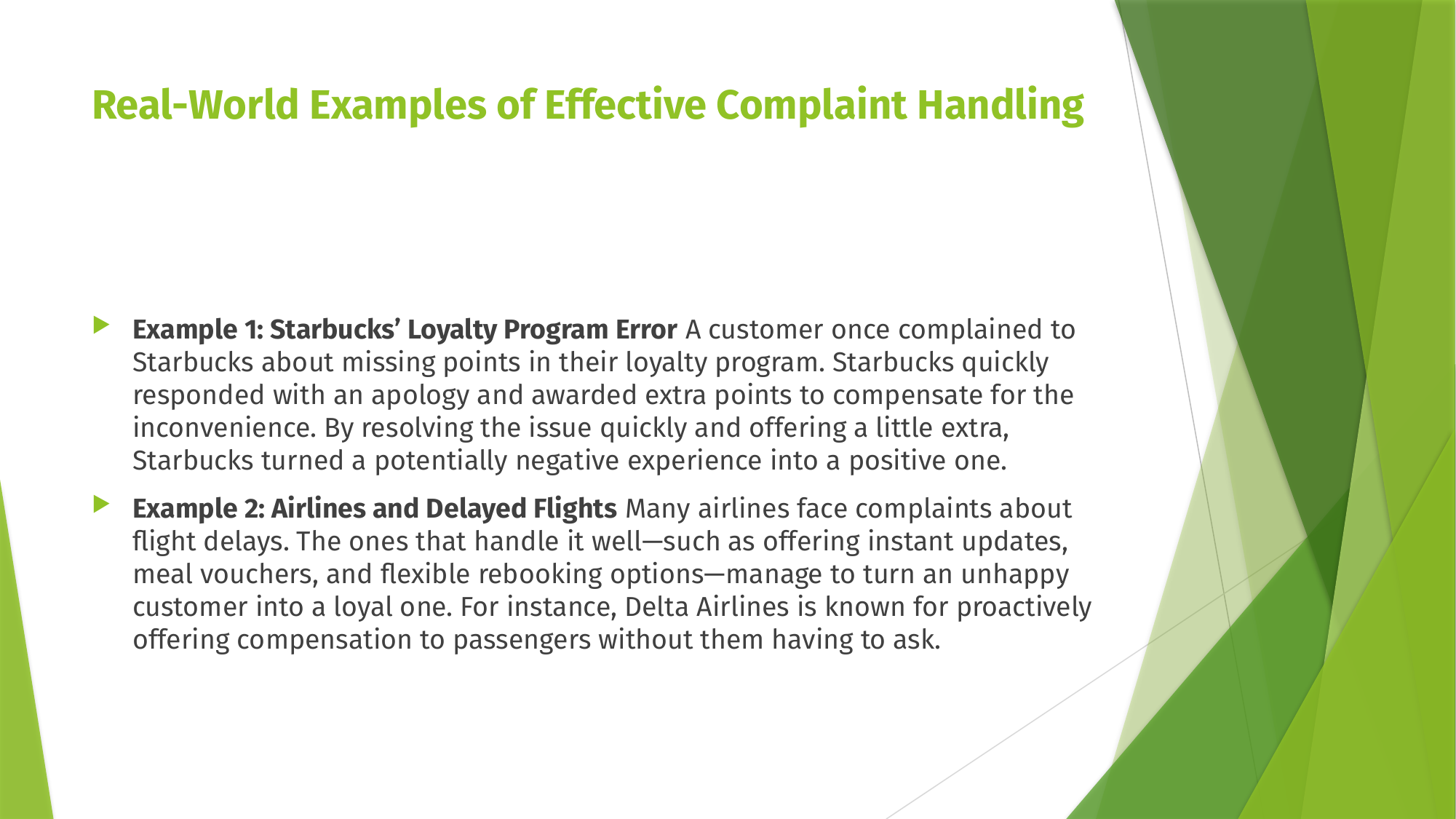

# Real-World Examples of Effective Complaint Handling

Example 1: Starbucks’ Loyalty Program Error A customer once complained to Starbucks about missing points in their loyalty program. Starbucks quickly responded with an apology and awarded extra points to compensate for the inconvenience. By resolving the issue quickly and offering a little extra, Starbucks turned a potentially negative experience into a positive one.
Example 2: Airlines and Delayed Flights Many airlines face complaints about flight delays. The ones that handle it well—such as offering instant updates, meal vouchers, and flexible rebooking options—manage to turn an unhappy customer into a loyal one. For instance, Delta Airlines is known for proactively offering compensation to passengers without them having to ask.